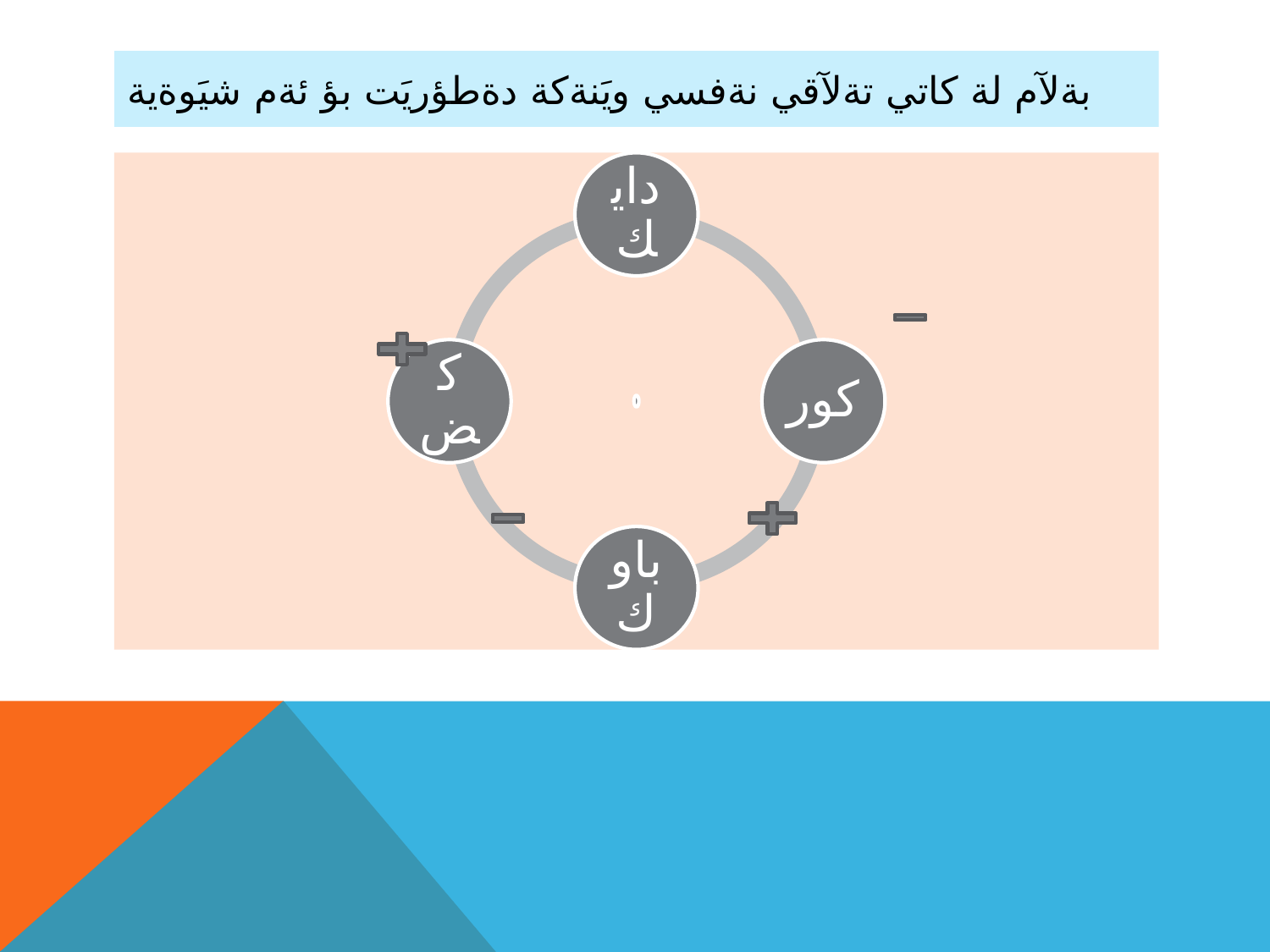

# بةلآم لة كاتي تةلآقي نةفسي ويَنةكة دةطؤريَت بؤ ئةم شيَوةية

دايك
كور
باوك
كض